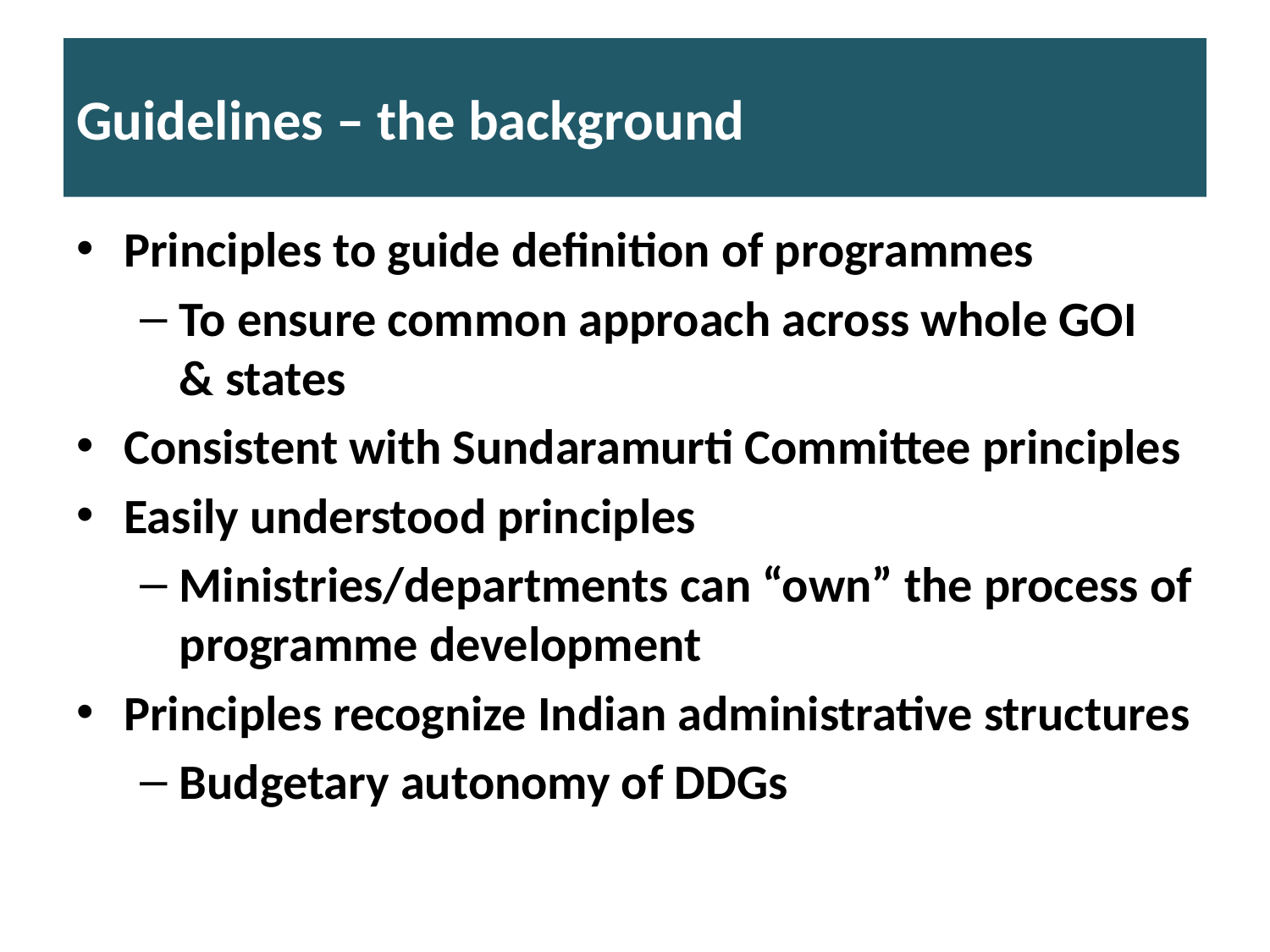

# Guidelines – the background
Principles to guide definition of programmes
To ensure common approach across whole GOI  & states
Consistent with Sundaramurti Committee principles
Easily understood principles
Ministries/departments can “own” the process of programme development
Principles recognize Indian administrative structures
Budgetary autonomy of DDGs